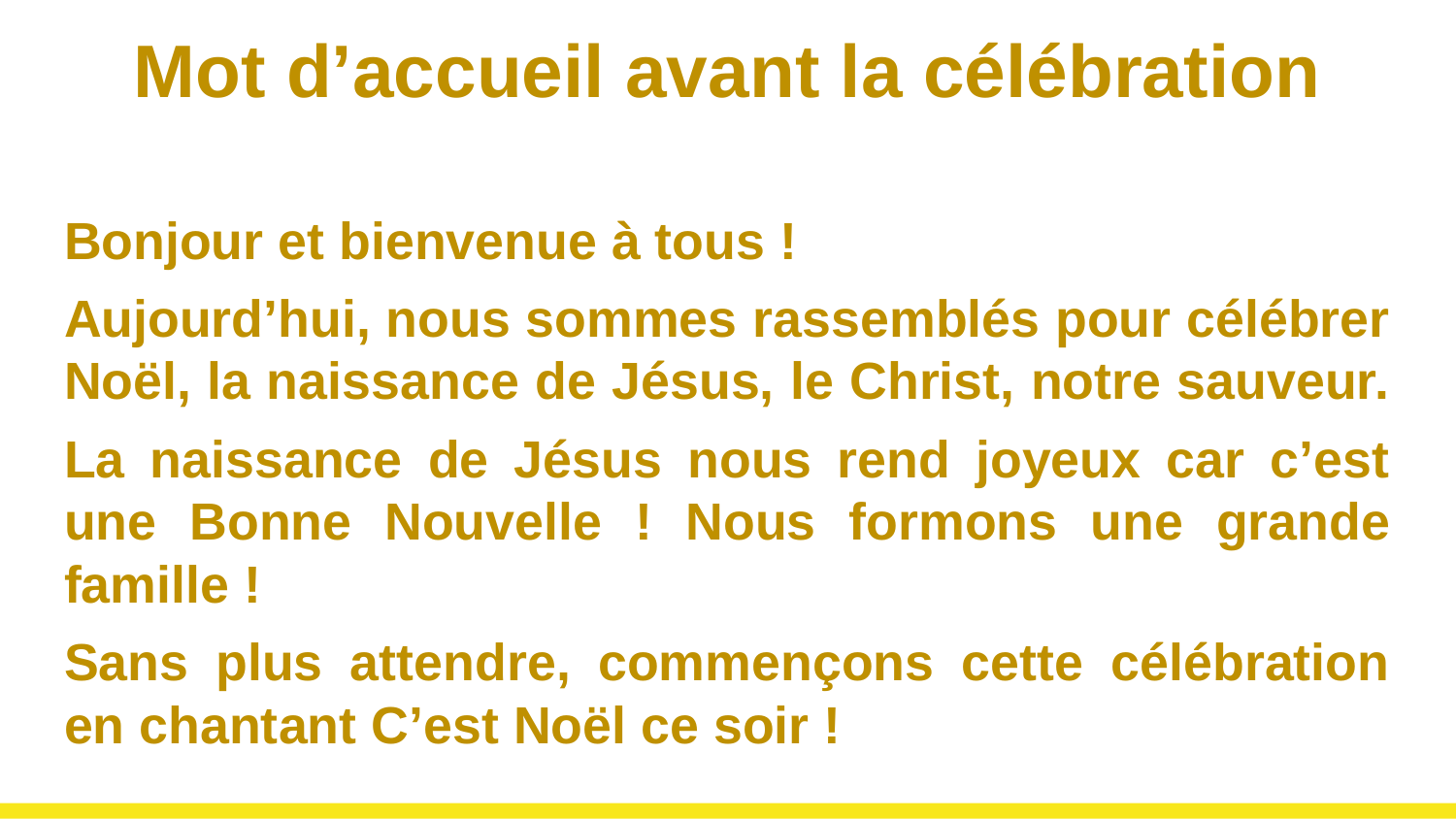

# Mot d’accueil avant la célébration
Bonjour et bienvenue à tous !
Aujourd’hui, nous sommes rassemblés pour célébrer Noël, la naissance de Jésus, le Christ, notre sauveur.
La naissance de Jésus nous rend joyeux car c’est une Bonne Nouvelle ! Nous formons une grande famille !
Sans plus attendre, commençons cette célébration en chantant C’est Noël ce soir !